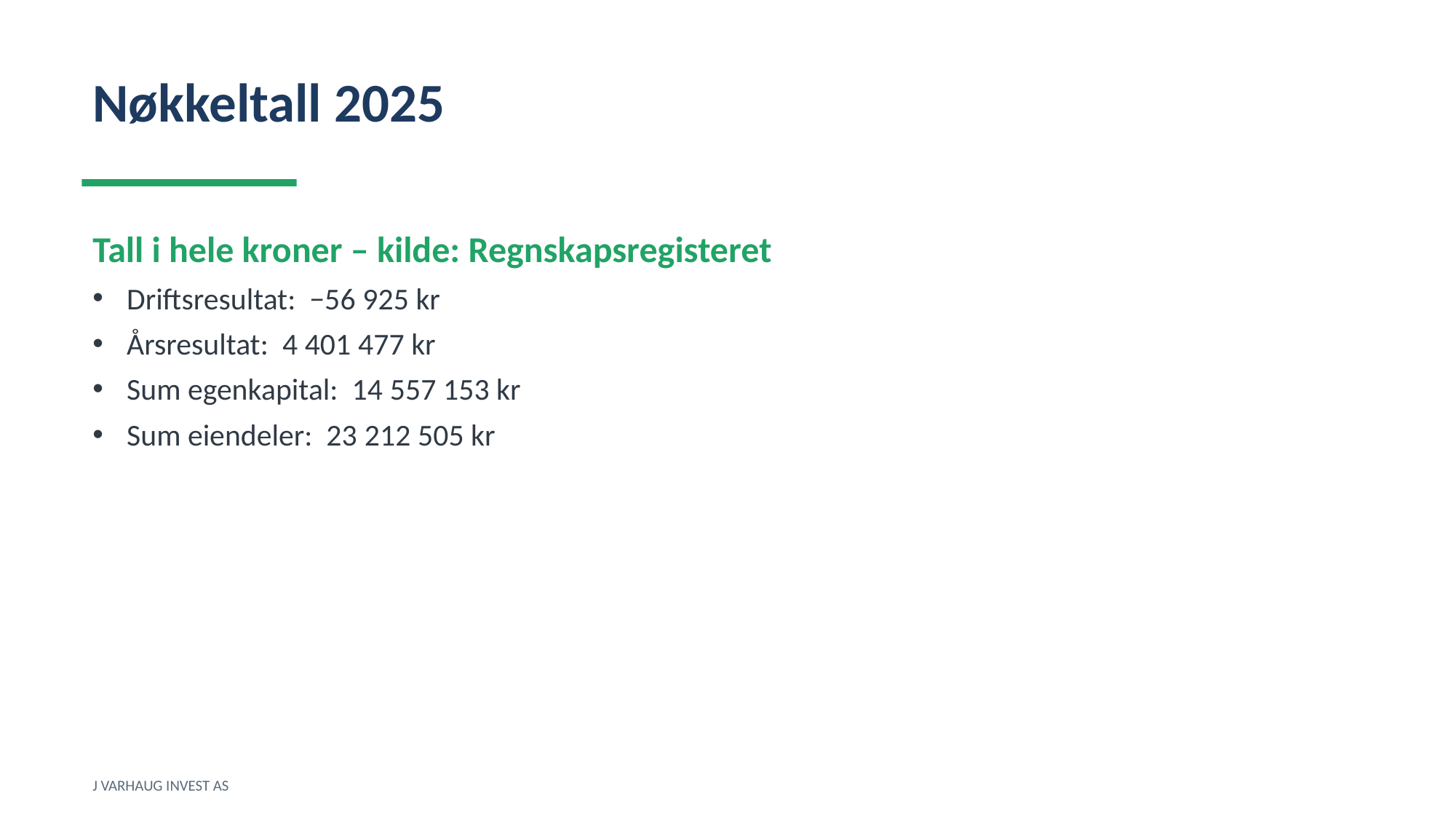

Nøkkeltall 2025

Tall i hele kroner – kilde: Regnskapsregisteret
Driftsresultat:  −56 925 kr
Årsresultat:  4 401 477 kr
Sum egenkapital:  14 557 153 kr
Sum eiendeler:  23 212 505 kr
J VARHAUG INVEST AS